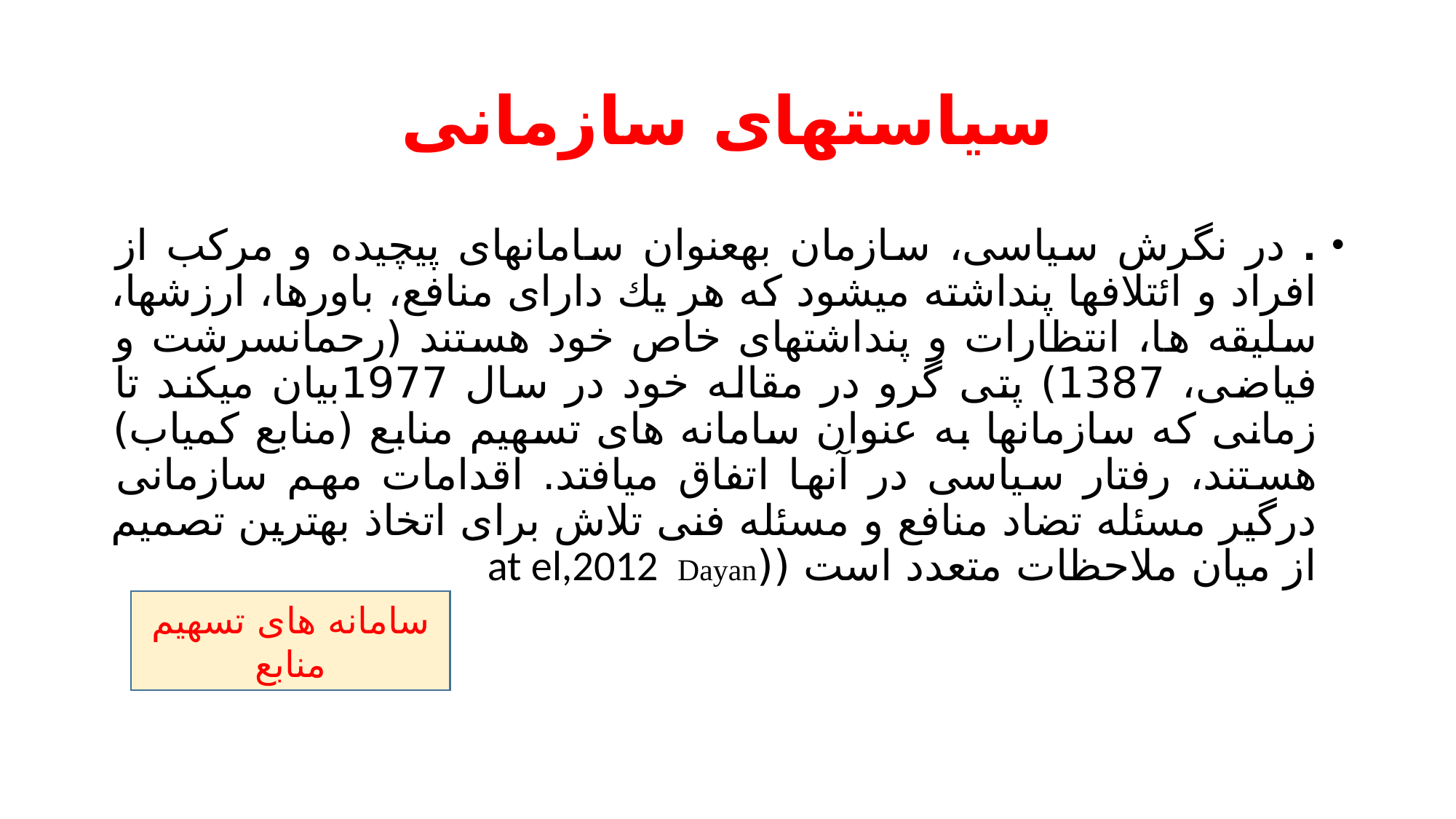

# سیاستهای سازمانی
. در نگرش سیاسی، سازمان بهعنوان سامانهای پیچیده و مركب از افراد و ائتلافها پنداشته میشود كه هر يك دارای منافع، باورها، ارزشها، سلیقه ها، انتظارات و پنداشتهای خاص خود هستند (رحمانسرشت و فیاضی، 1387) پتی گرو در مقاله خود در سال 1977بیان میكند تا زمانی كه سازمانها به عنوان سامانه های تسهیم منابع (منابع كمیاب) هستند، رفتار سیاسی در آنها اتفاق میافتد. اقدامات مهم سازمانی درگیر مسئله تضاد منافع و مسئله فنی تلاش برای اتخاذ بهترين تصمیم از میان ملاحظات متعدد است ((at el,2012  Dayan

سامانه های تسهیم منابع